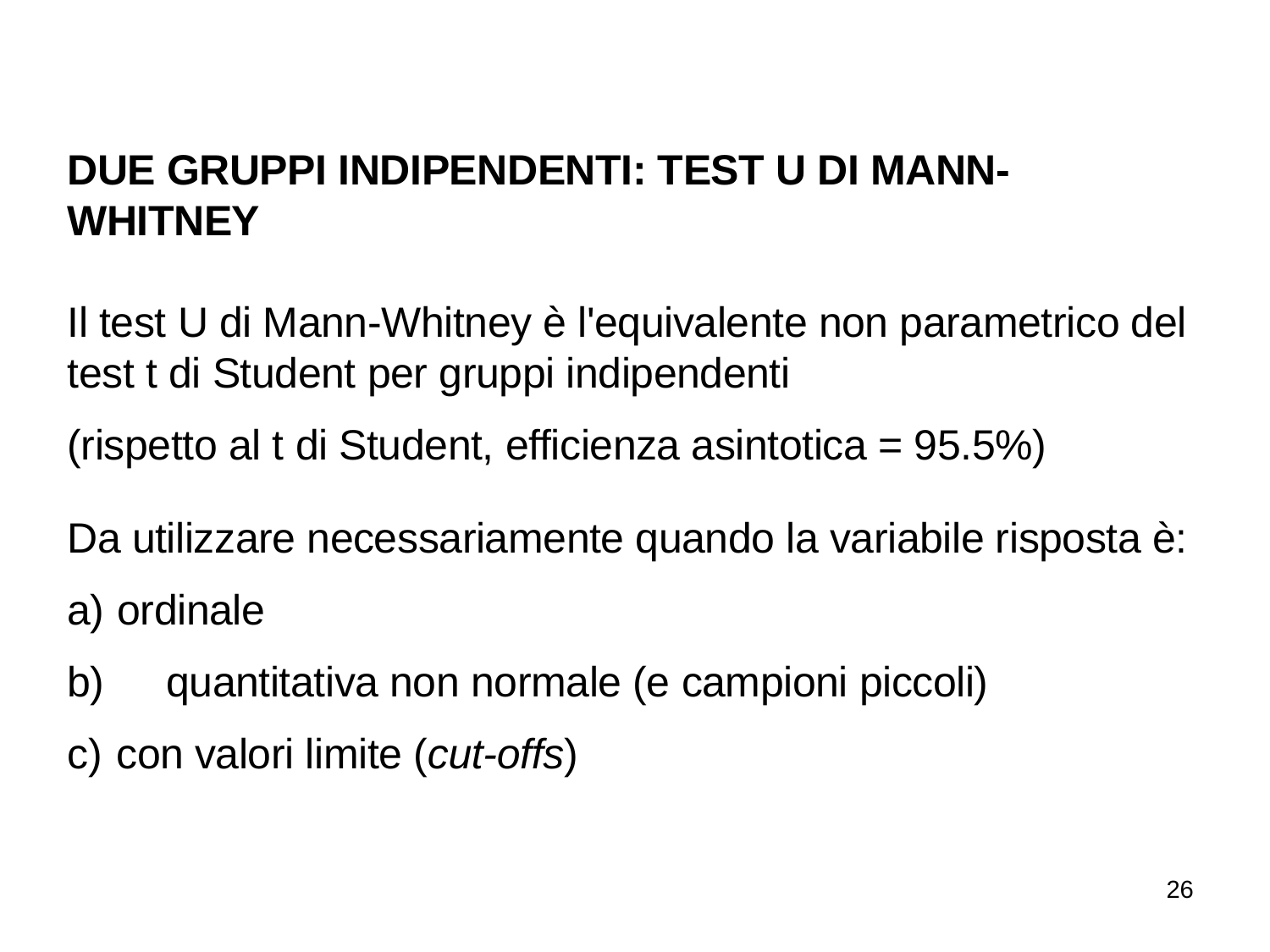

Due gruppi indipendenti: test U di Mann-Whitney

Il test U di Mann-Whitney è l'equivalente non parametrico del test t di Student per gruppi indipendenti
(rispetto al t di Student, efficienza asintotica = 95.5%)
Da utilizzare necessariamente quando la variabile risposta è:
a)	ordinale
b)	quantitativa non normale (e campioni piccoli)
c)	con valori limite (cut-offs)
26